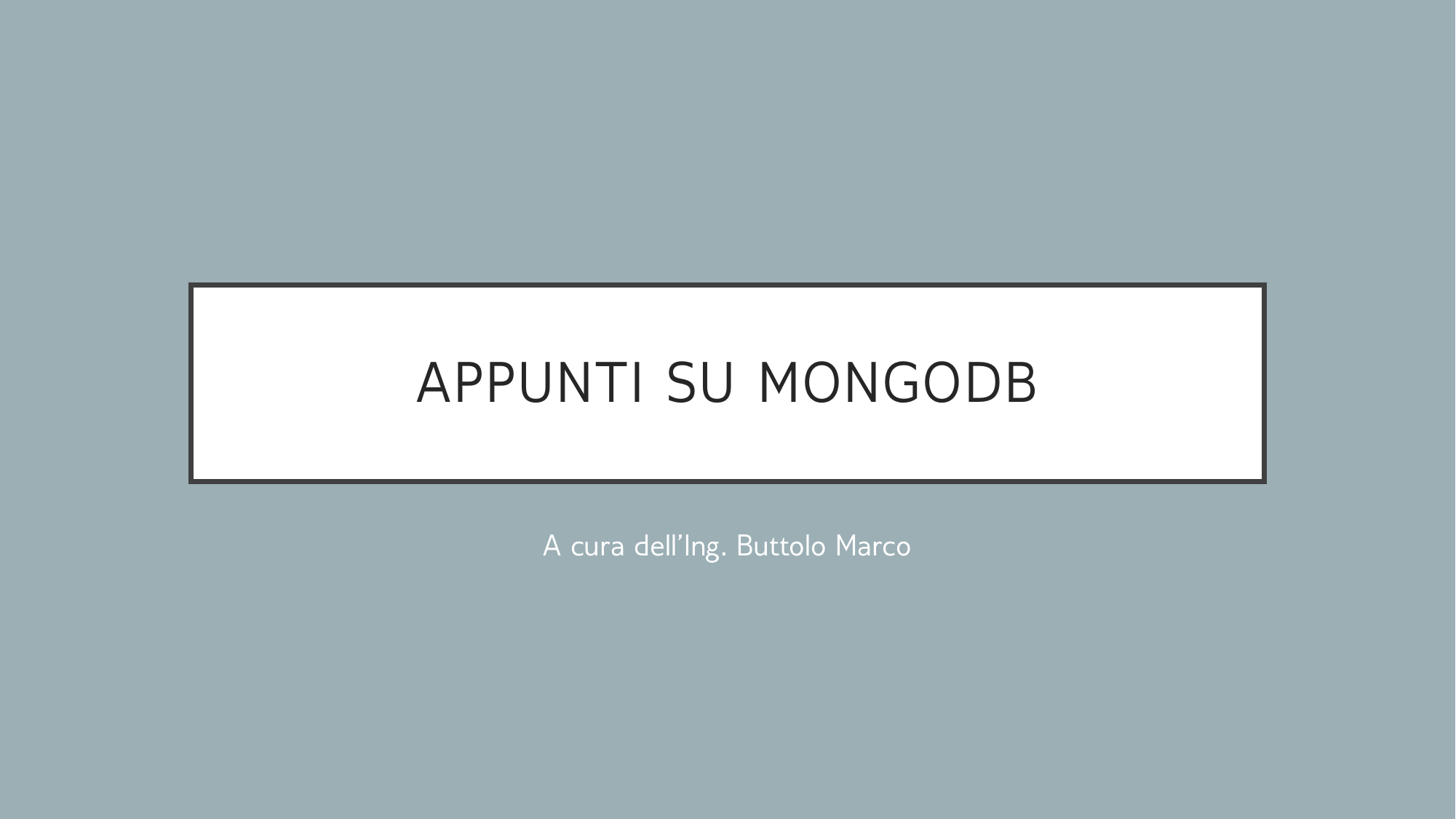

# Appunti su MongoDB
A cura dell’Ing. Buttolo Marco